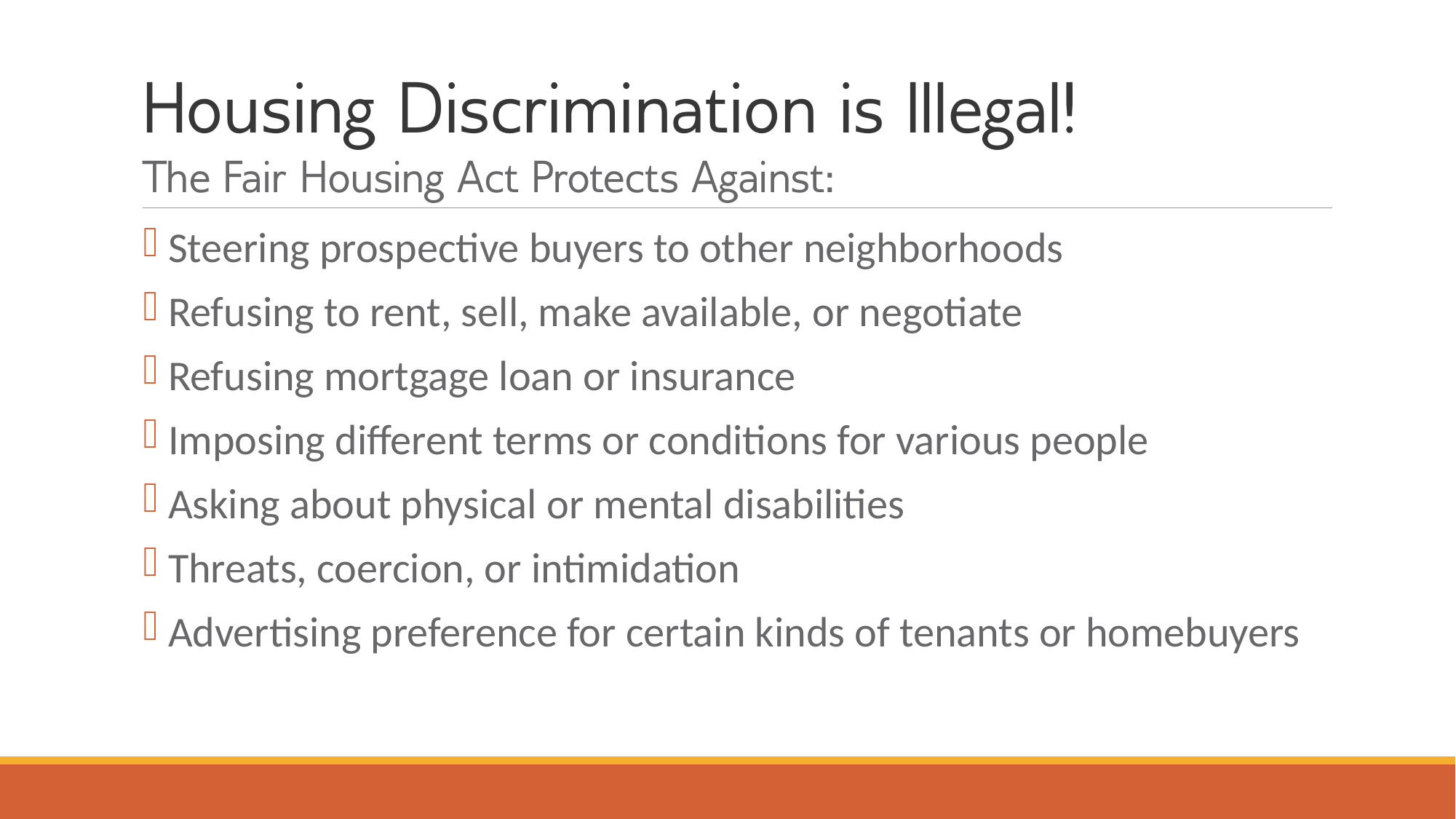

# Housing Discrimination is Illegal! The Fair Housing Act Protects Against:
 Steering prospective buyers to other neighborhoods
 Refusing to rent, sell, make available, or negotiate
 Refusing mortgage loan or insurance
 Imposing different terms or conditions for various people
 Asking about physical or mental disabilities
 Threats, coercion, or intimidation
 Advertising preference for certain kinds of tenants or homebuyers